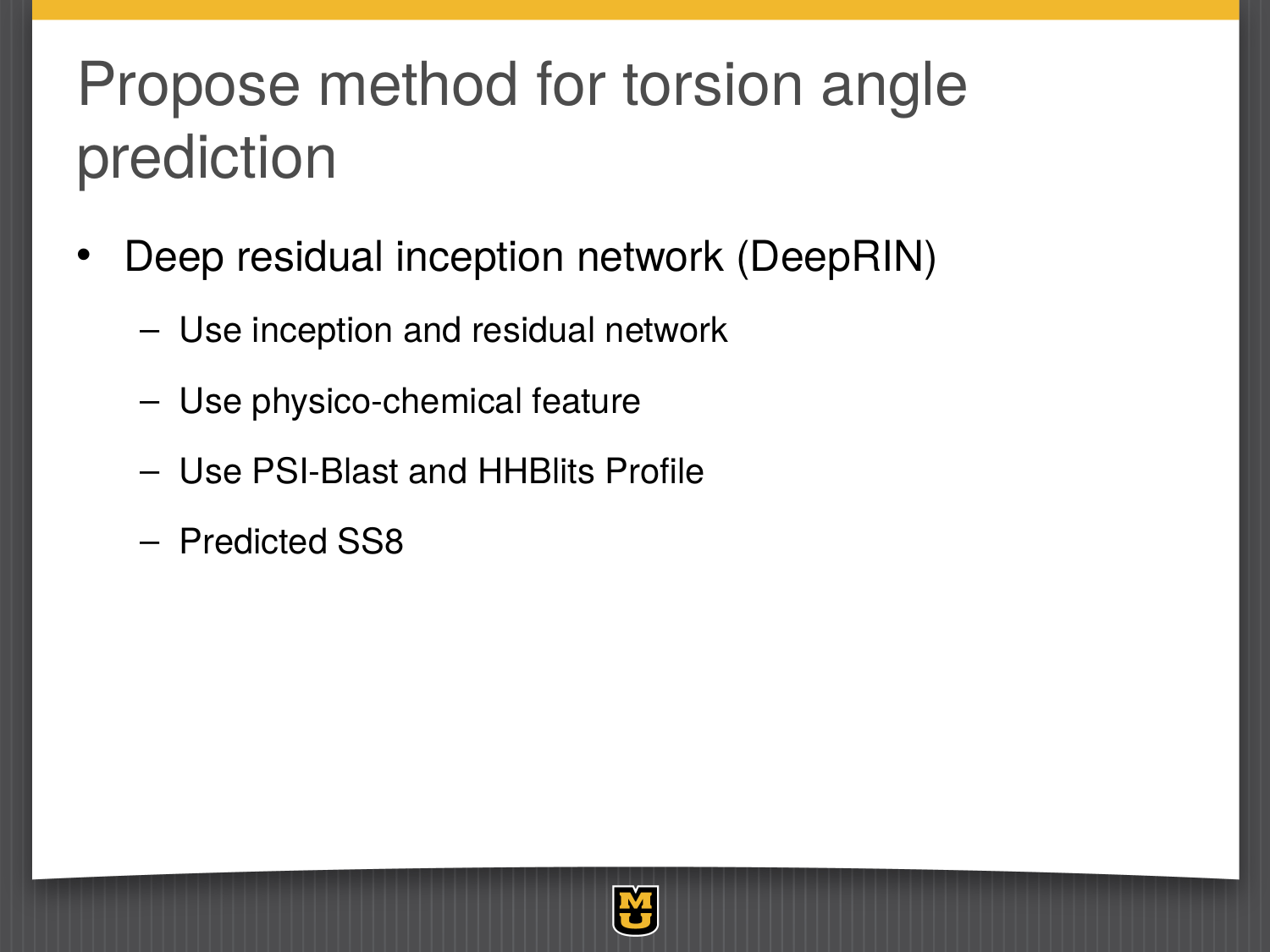

# Propose method for torsion angle prediction
Deep residual inception network (DeepRIN)
Use inception and residual network
Use physico-chemical feature
Use PSI-Blast and HHBlits Profile
Predicted SS8